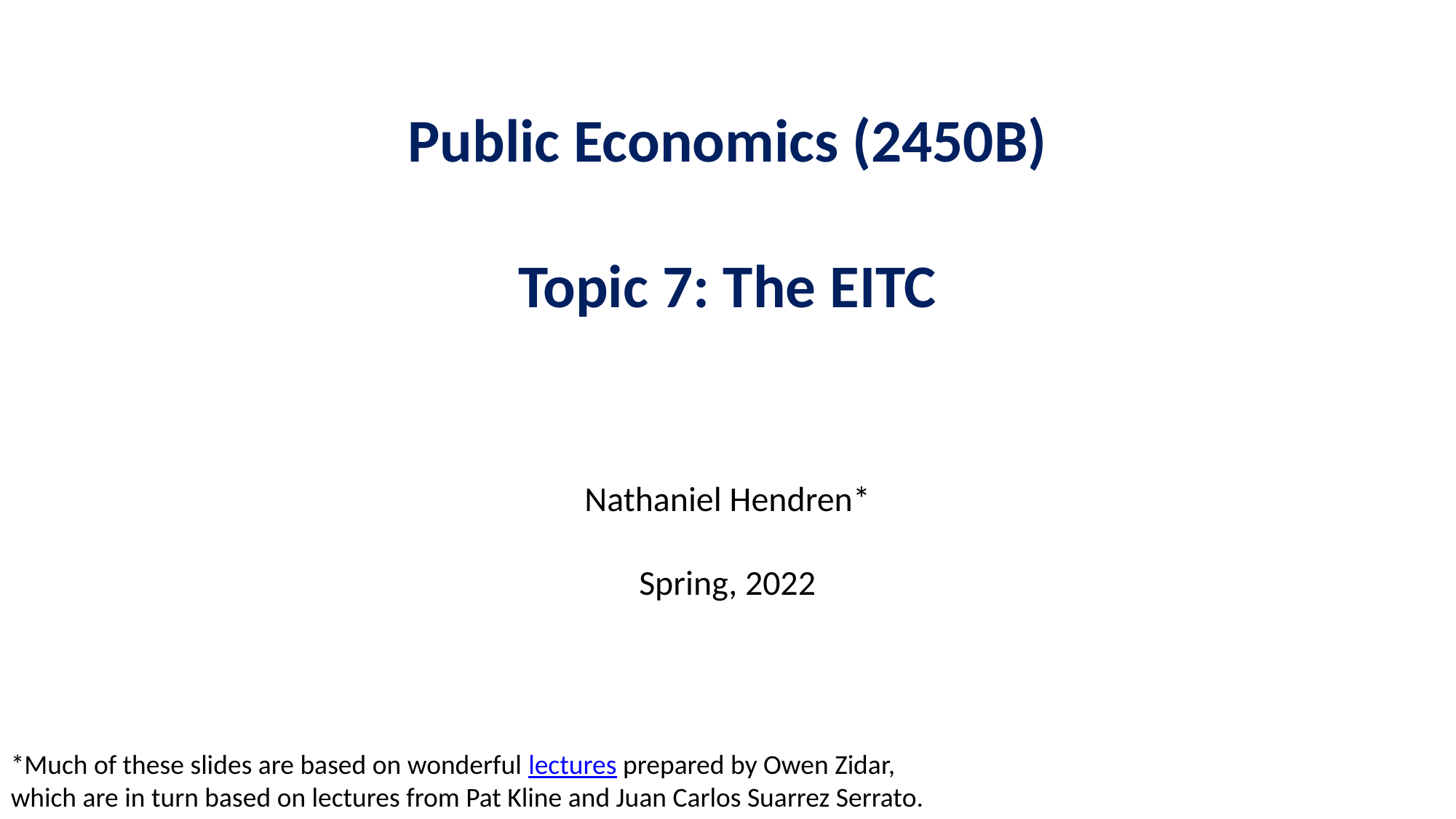

Public Economics (2450B)

Topic 7: The EITC

Nathaniel Hendren*

Spring, 2022

*Much of these slides are based on wonderful lectures prepared by Owen Zidar, which are in turn based on lectures from Pat Kline and Juan Carlos Suarrez Serrato.